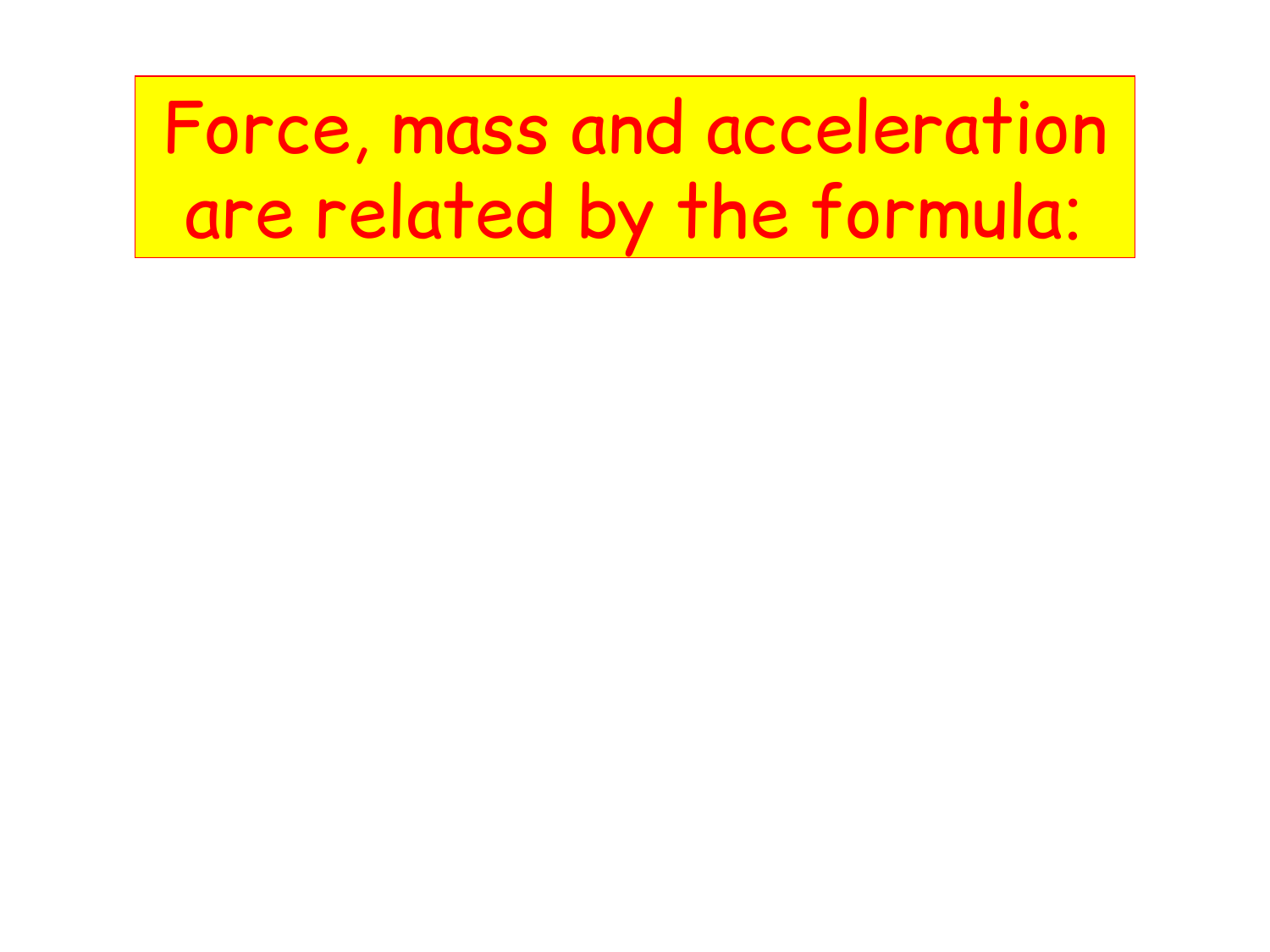

Force, mass and acceleration are related by the formula: